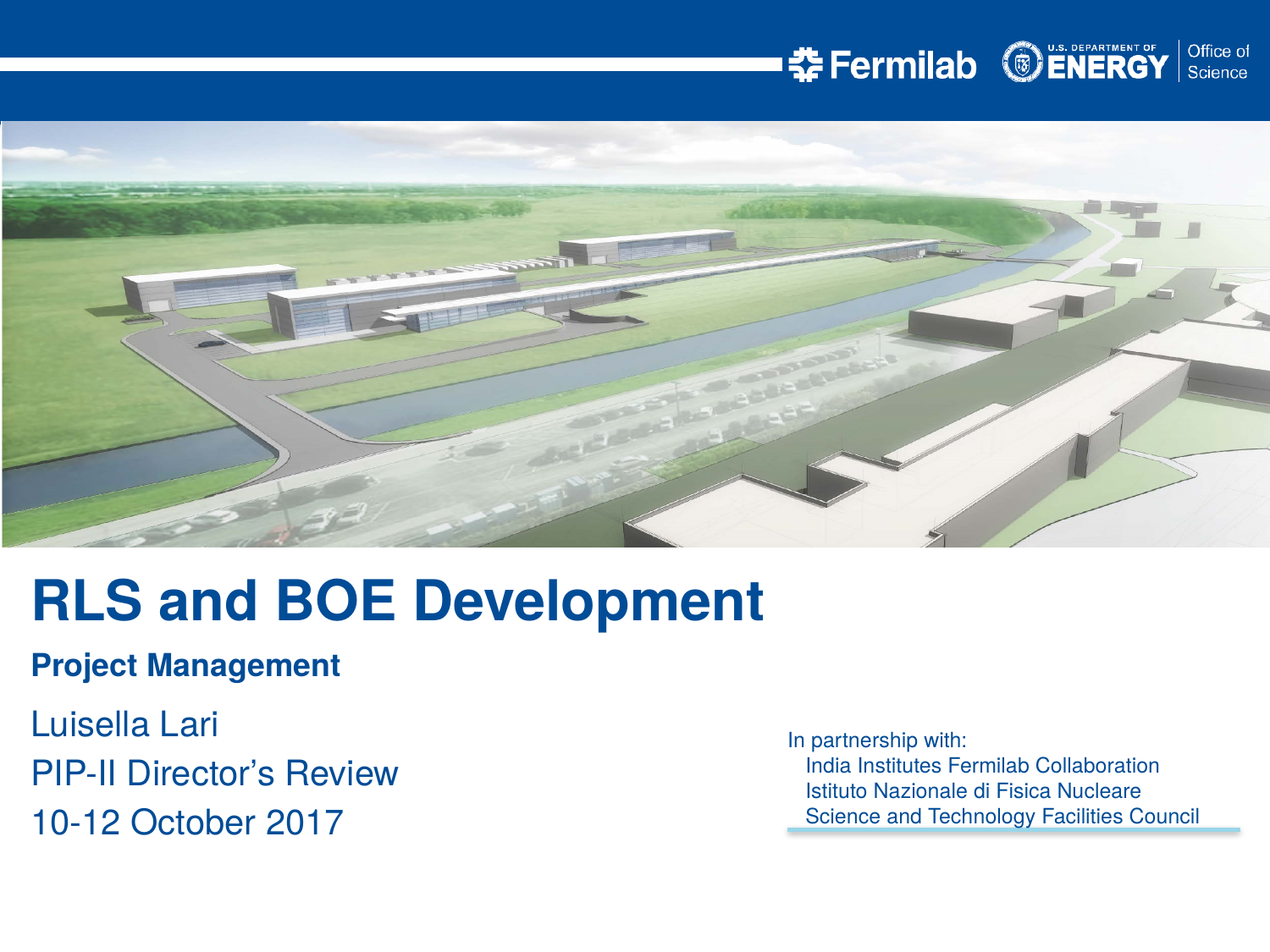

RLS and BOE Development
Project Management
Luisella Lari
PIP-II Director’s Review
10-12 October 2017